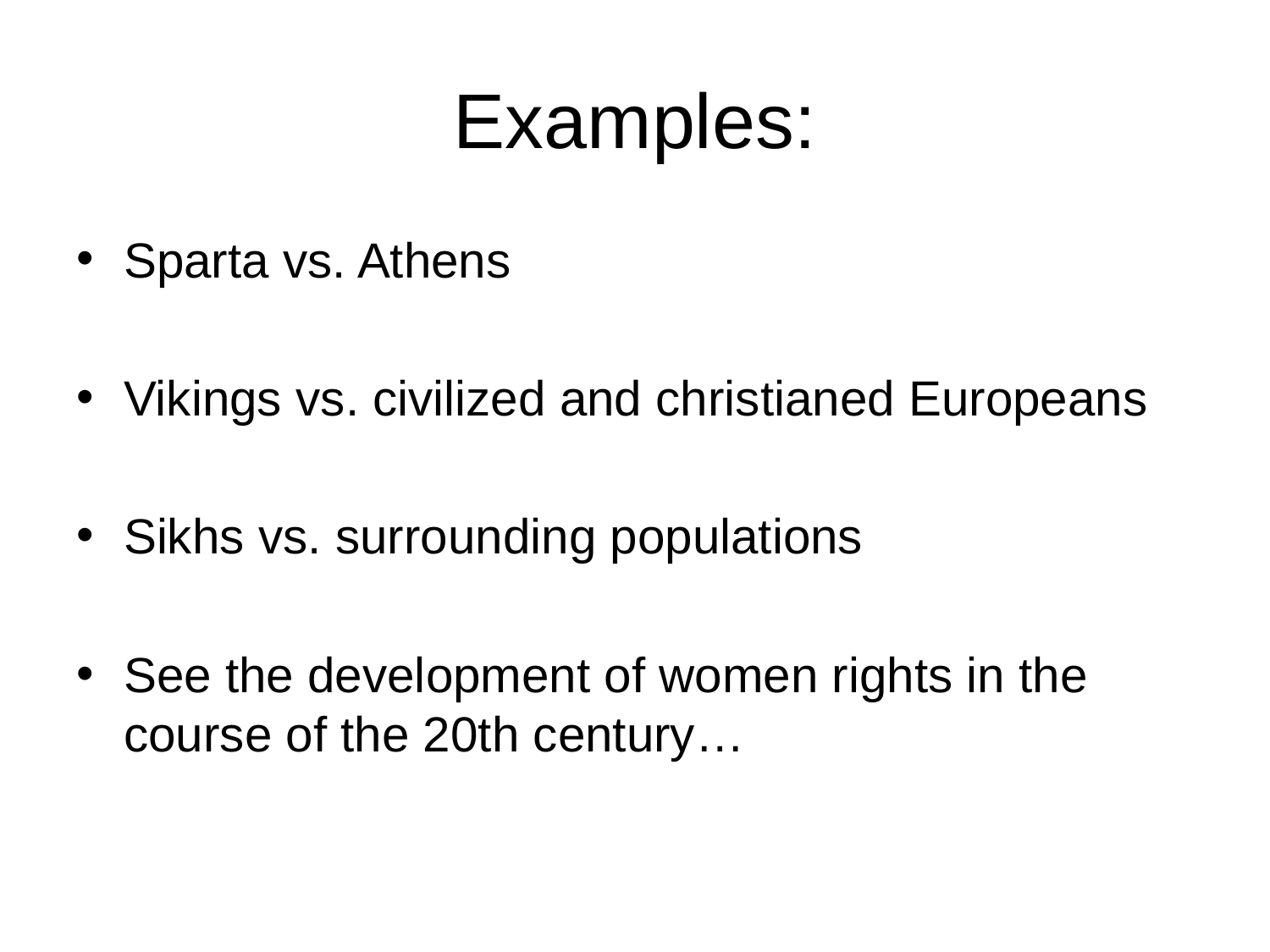

# Examples:
Sparta vs. Athens

Vikings vs. civilized and christianed Europeans

Sikhs vs. surrounding populations

See the development of women rights in the course of the 20th century…